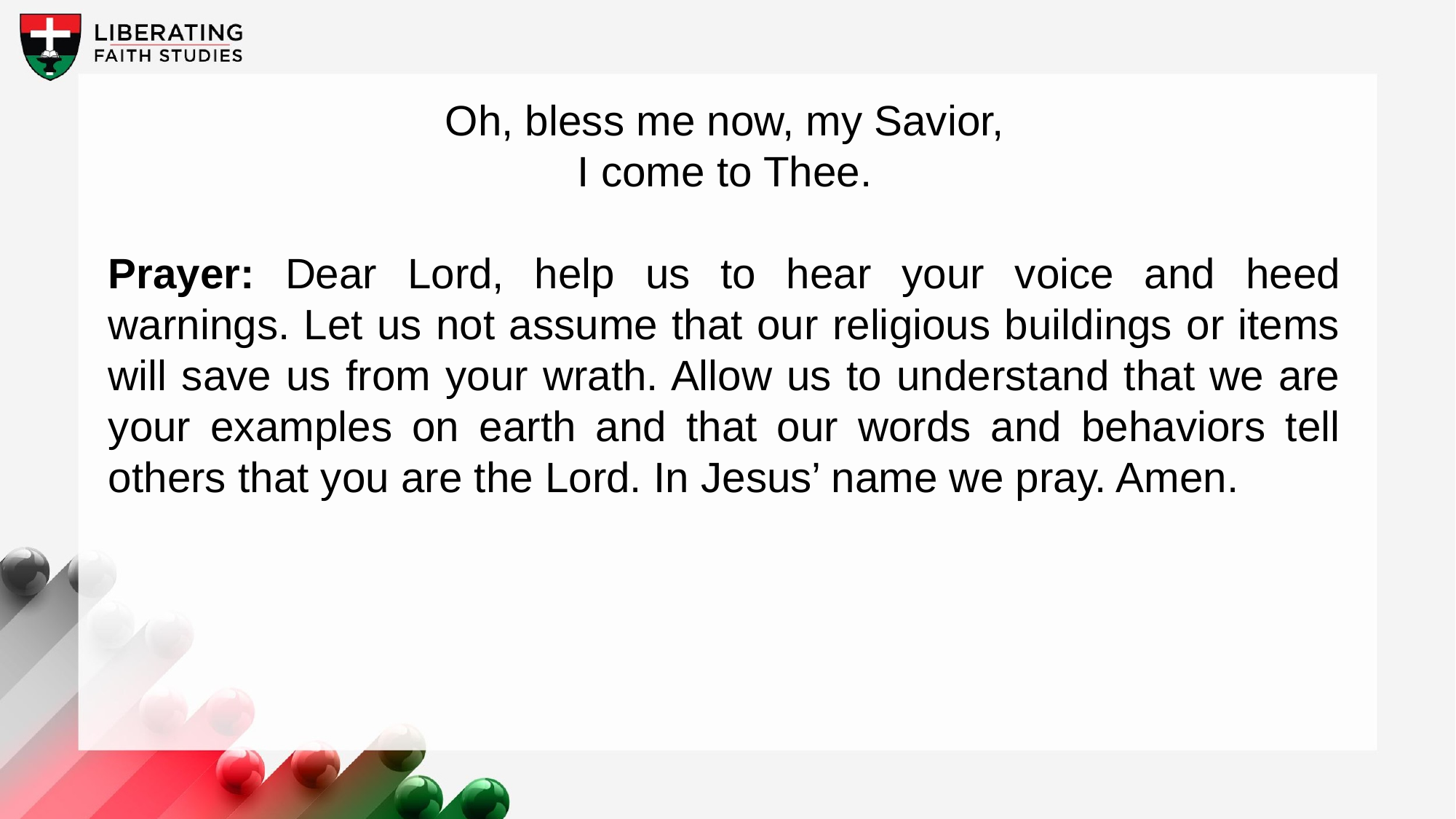

Oh, bless me now, my Savior,
I come to Thee.

Prayer: Dear Lord, help us to hear your voice and heed warnings. Let us not assume that our religious buildings or items will save us from your wrath. Allow us to understand that we are your examples on earth and that our words and behaviors tell others that you are the Lord. In Jesus’ name we pray. Amen.